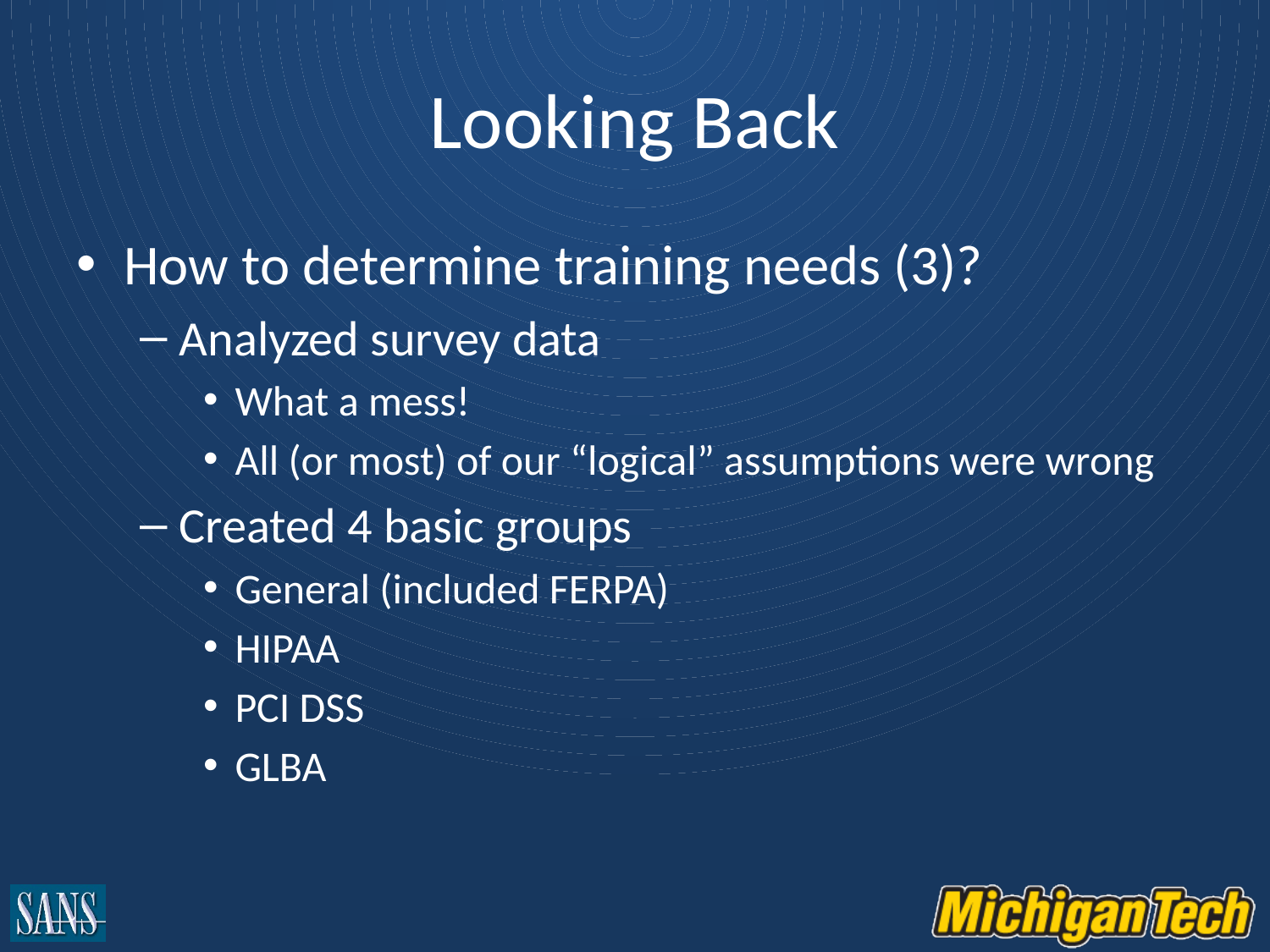

# Looking Back
How to determine training needs (3)?
Analyzed survey data
What a mess!
All (or most) of our “logical” assumptions were wrong
Created 4 basic groups
General (included FERPA)
HIPAA
PCI DSS
GLBA